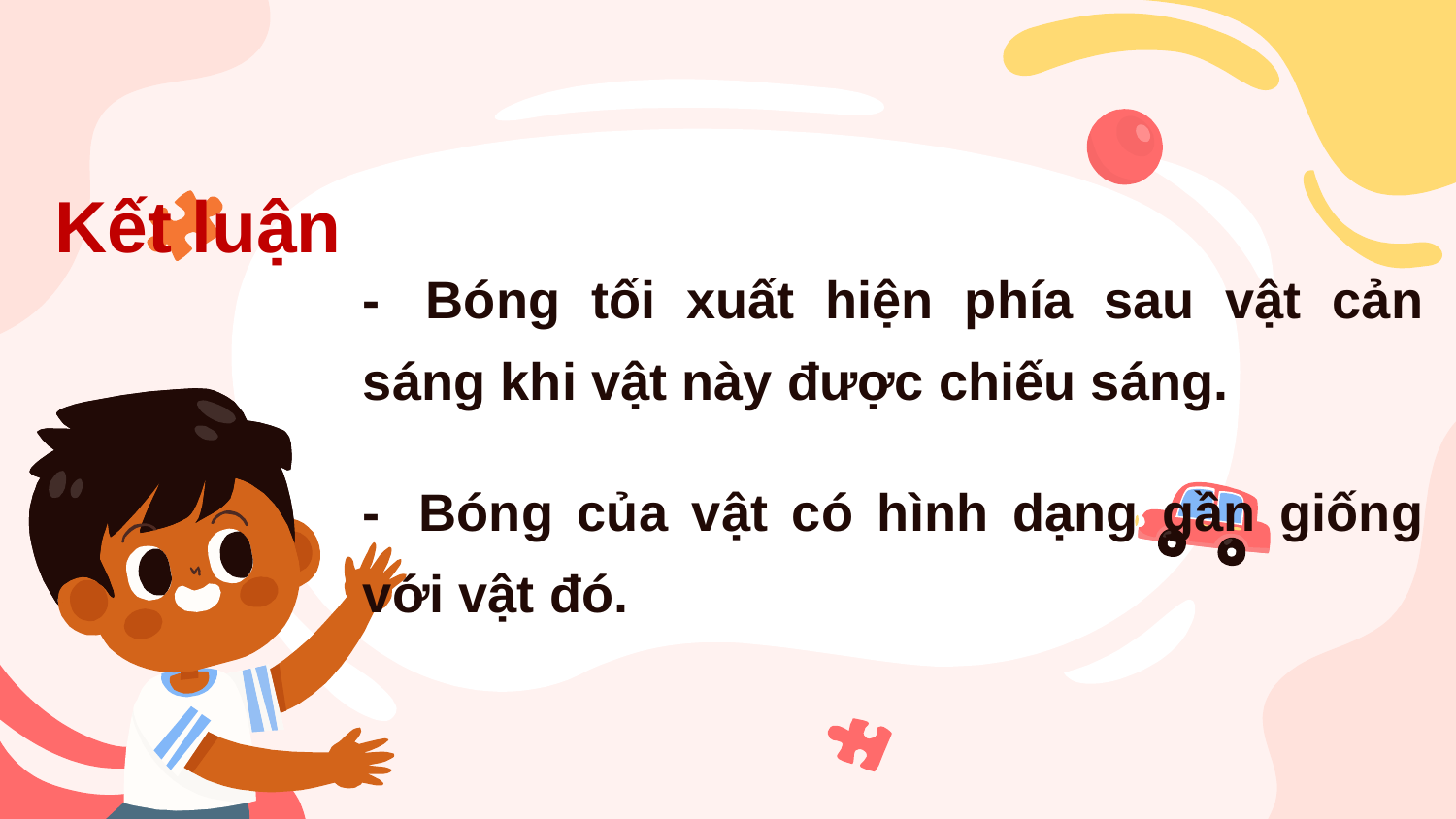

# Kết luận
-  Bóng tối xuất hiện phía sau vật cản sáng khi vật này được chiếu sáng.
-  Bóng của vật có hình dạng gần giống với vật đó.